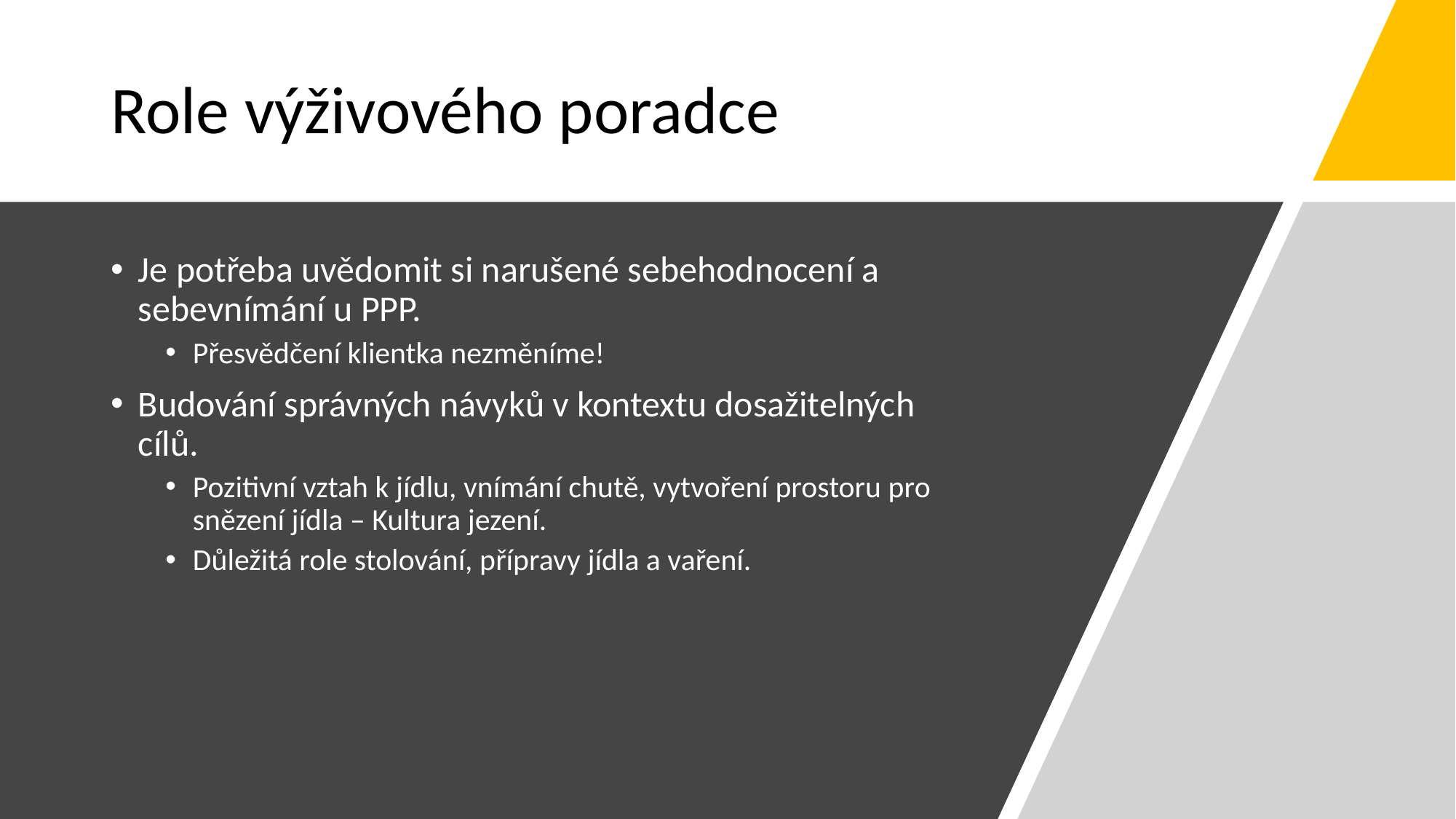

# Role výživového poradce

Je potřeba uvědomit si narušené sebehodnocení a sebevnímání u PPP.
Přesvědčení klientka nezměníme!
Budování správných návyků v kontextu dosažitelných cílů.
Pozitivní vztah k jídlu, vnímání chutě, vytvoření prostoru pro snězení jídla – Kultura jezení.
Důležitá role stolování, přípravy jídla a vaření.